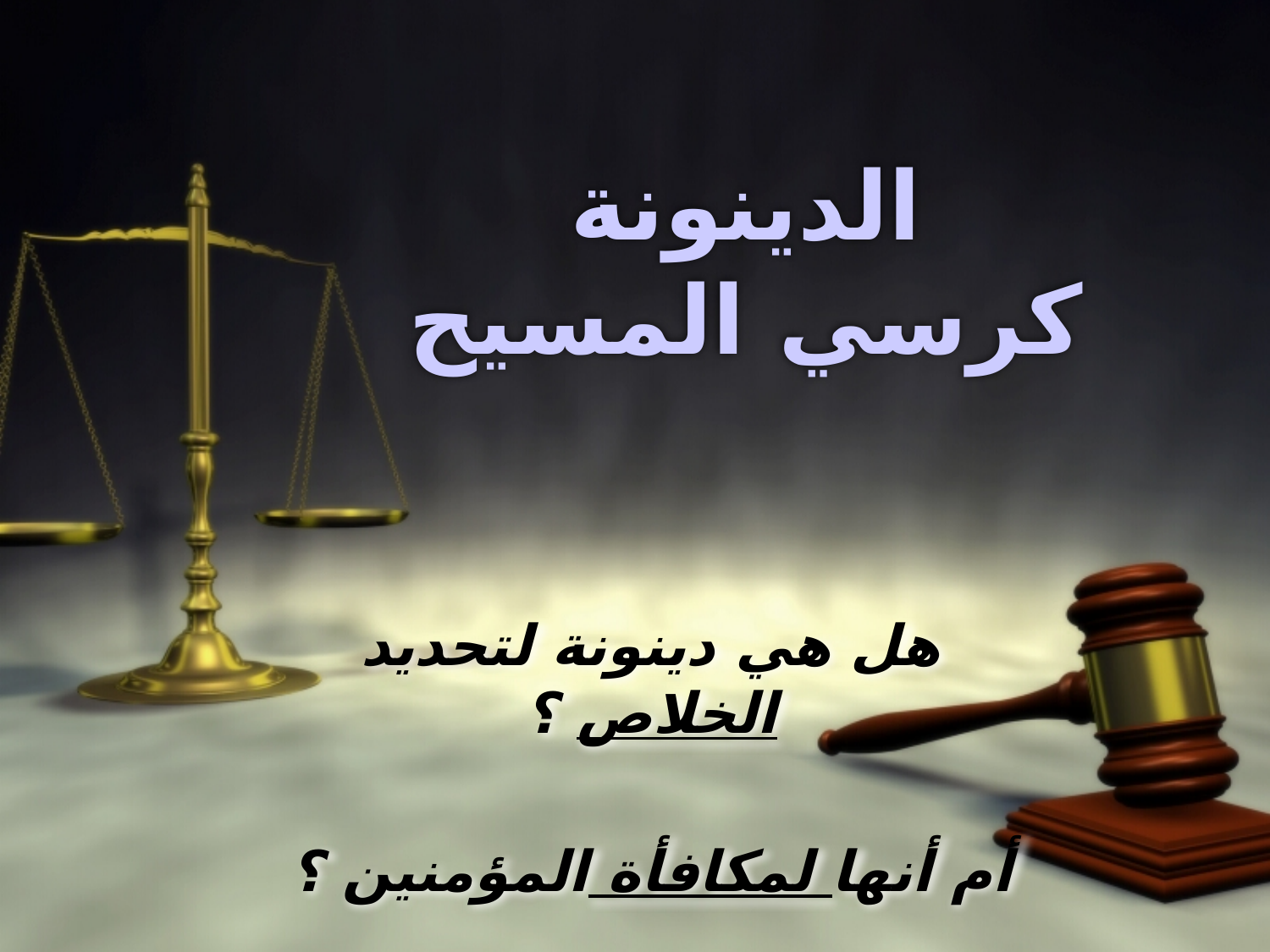

# الدينونة كرسي المسيح
هل هي دينونة لتحديد الخلاص ؟

أم أنها لمكافأة المؤمنين ؟